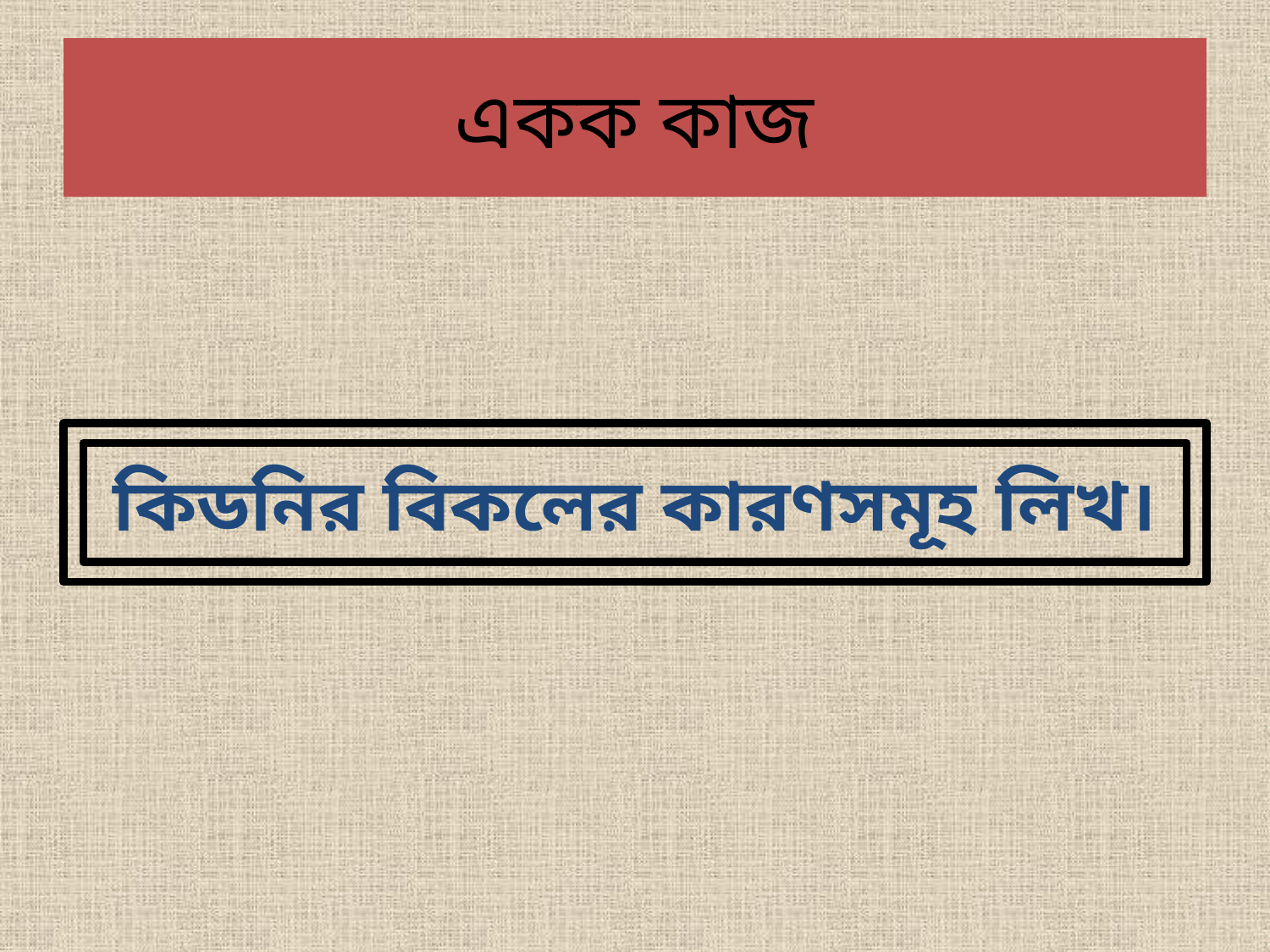

# একক কাজ
কিডনির বিকলের কারণসমূহ লিখ।